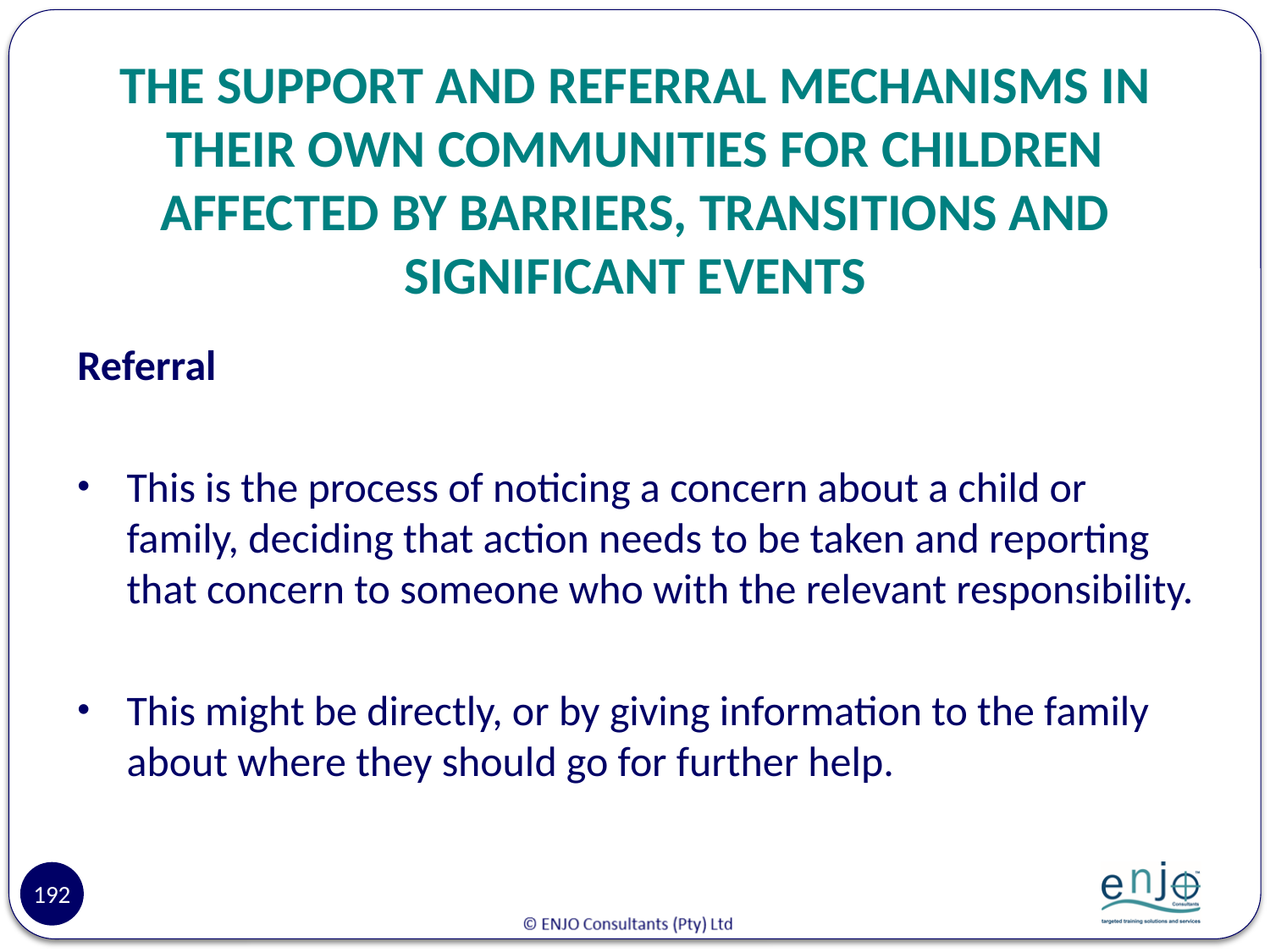

# THE SUPPORT AND REFERRAL MECHANISMS IN THEIR OWN COMMUNITIES FOR CHILDREN AFFECTED BY BARRIERS, TRANSITIONS AND SIGNIFICANT EVENTS
Referral

This is the process of noticing a concern about a child or family, deciding that action needs to be taken and reporting that concern to someone who with the relevant responsibility.

This might be directly, or by giving information to the family about where they should go for further help.

192